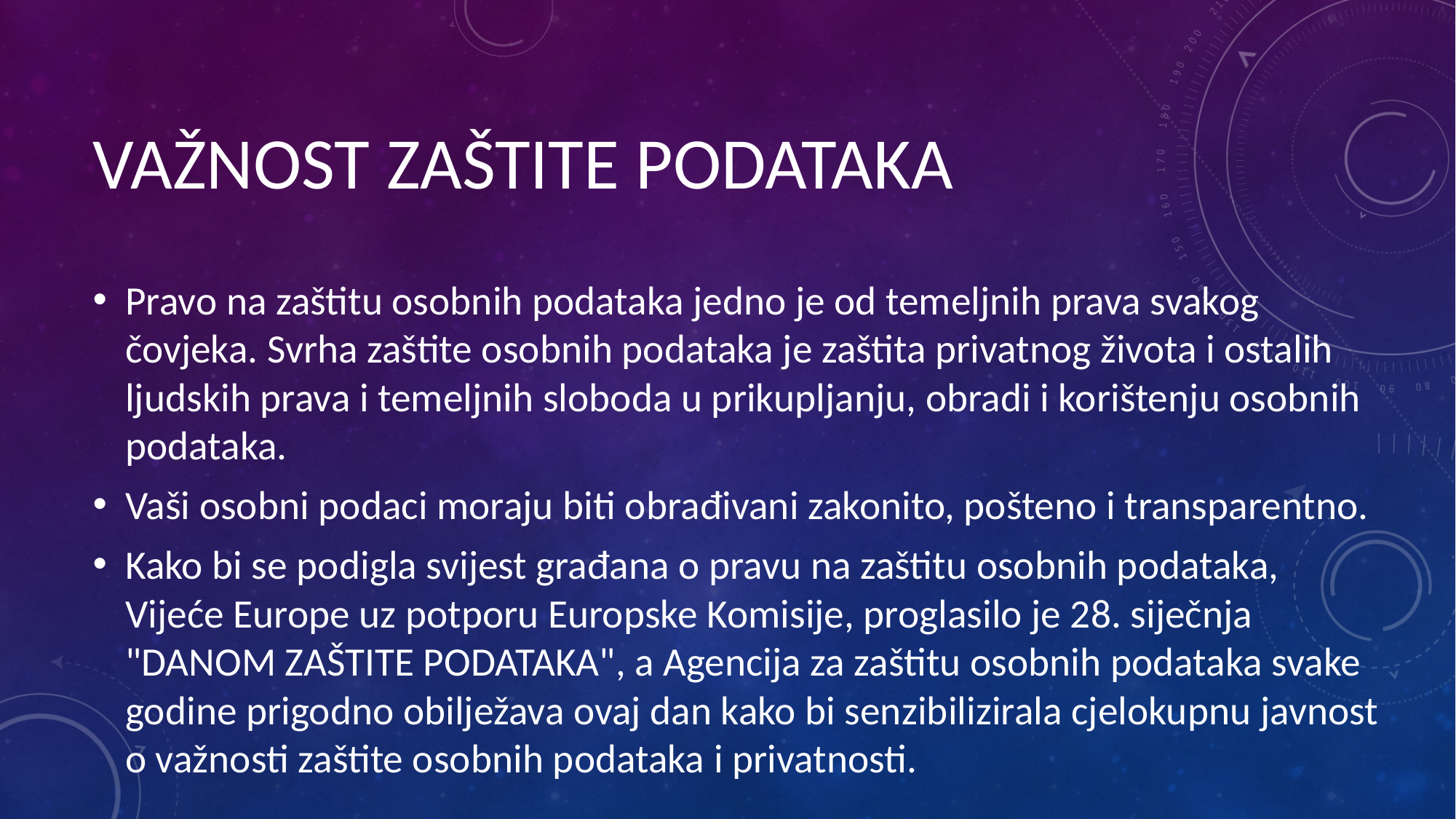

# VAŽNOST ZAŠTITE PODATAKA
Pravo na zaštitu osobnih podataka jedno je od temeljnih prava svakog čovjeka. Svrha zaštite osobnih podataka je zaštita privatnog života i ostalih ljudskih prava i temeljnih sloboda u prikupljanju, obradi i korištenju osobnih podataka.
Vaši osobni podaci moraju biti obrađivani zakonito, pošteno i transparentno.
Kako bi se podigla svijest građana o pravu na zaštitu osobnih podataka, Vijeće Europe uz potporu Europske Komisije, proglasilo je 28. siječnja "DANOM ZAŠTITE PODATAKA", a Agencija za zaštitu osobnih podataka svake godine prigodno obilježava ovaj dan kako bi senzibilizirala cjelokupnu javnost o važnosti zaštite osobnih podataka i privatnosti.